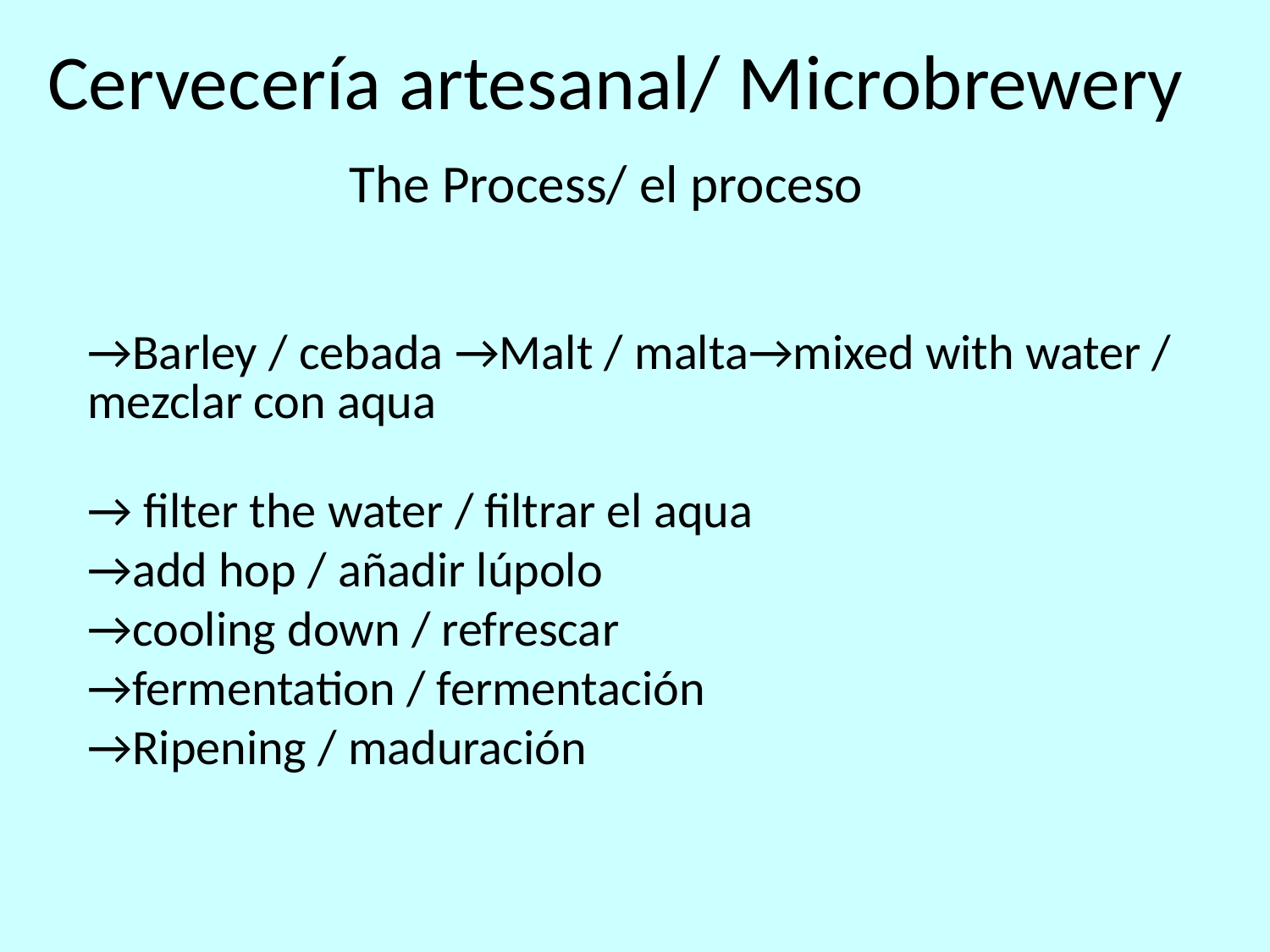

Cervecería artesanal/ Microbrewery
# The Process/ el proceso
→Barley / cebada →Malt / malta→mixed with water / mezclar con aqua
→ filter the water / filtrar el aqua
→add hop / añadir lúpolo
→cooling down / refrescar
→fermentation / fermentación
→Ripening / maduración